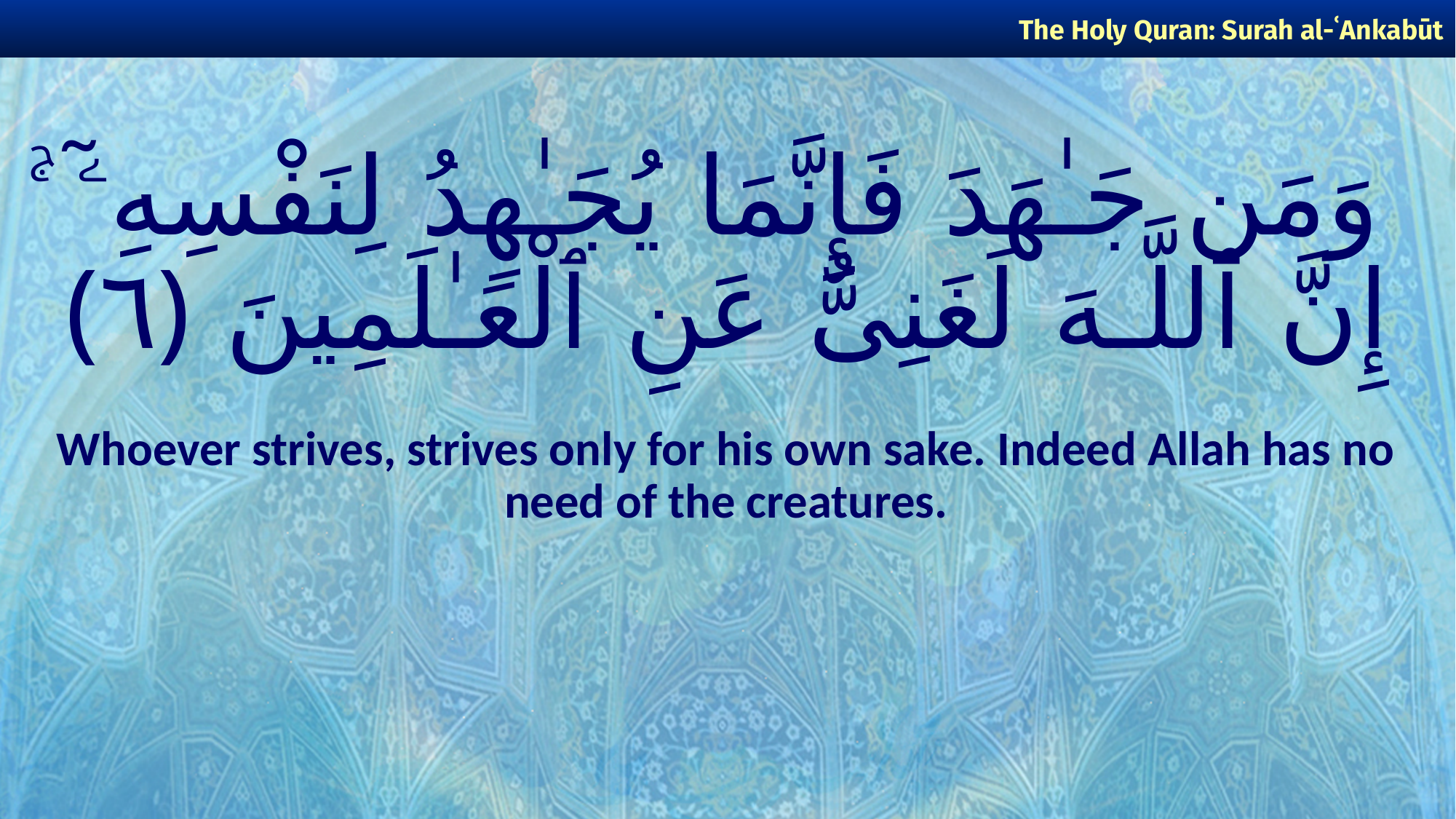

The Holy Quran: Surah al-ʿAnkabūt
# وَمَن جَـٰهَدَ فَإِنَّمَا يُجَـٰهِدُ لِنَفْسِهِۦٓ ۚ إِنَّ ٱللَّـهَ لَغَنِىٌّ عَنِ ٱلْعَـٰلَمِينَ ﴿٦﴾
Whoever strives, strives only for his own sake. Indeed Allah has no need of the creatures.